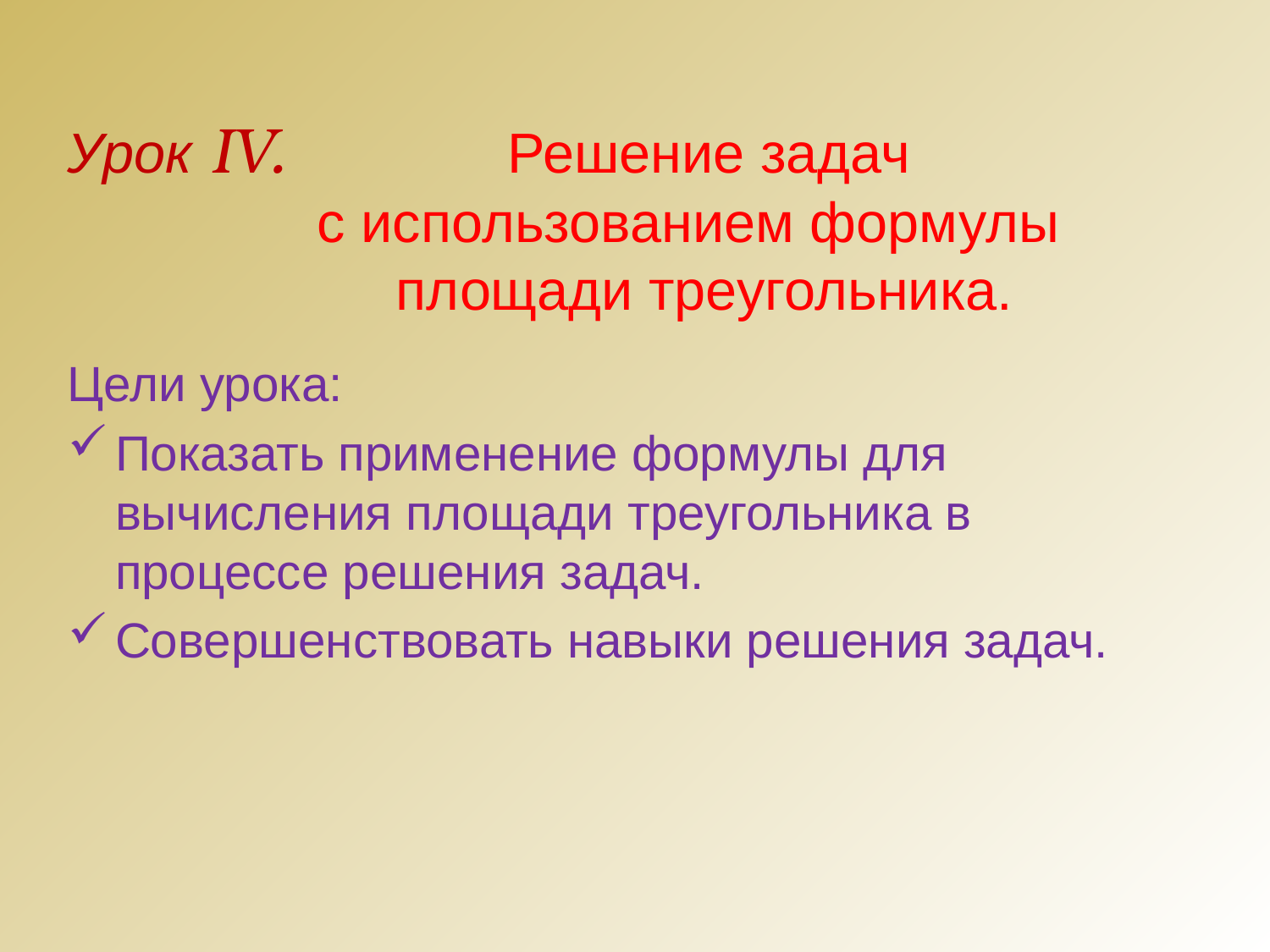

# Урок IV.              Решение задач с использованием формулы площади треугольника.
Цели урока:
Показать применение формулы для вычисления площади треугольника в процессе решения задач.
Совершенствовать навыки решения задач.